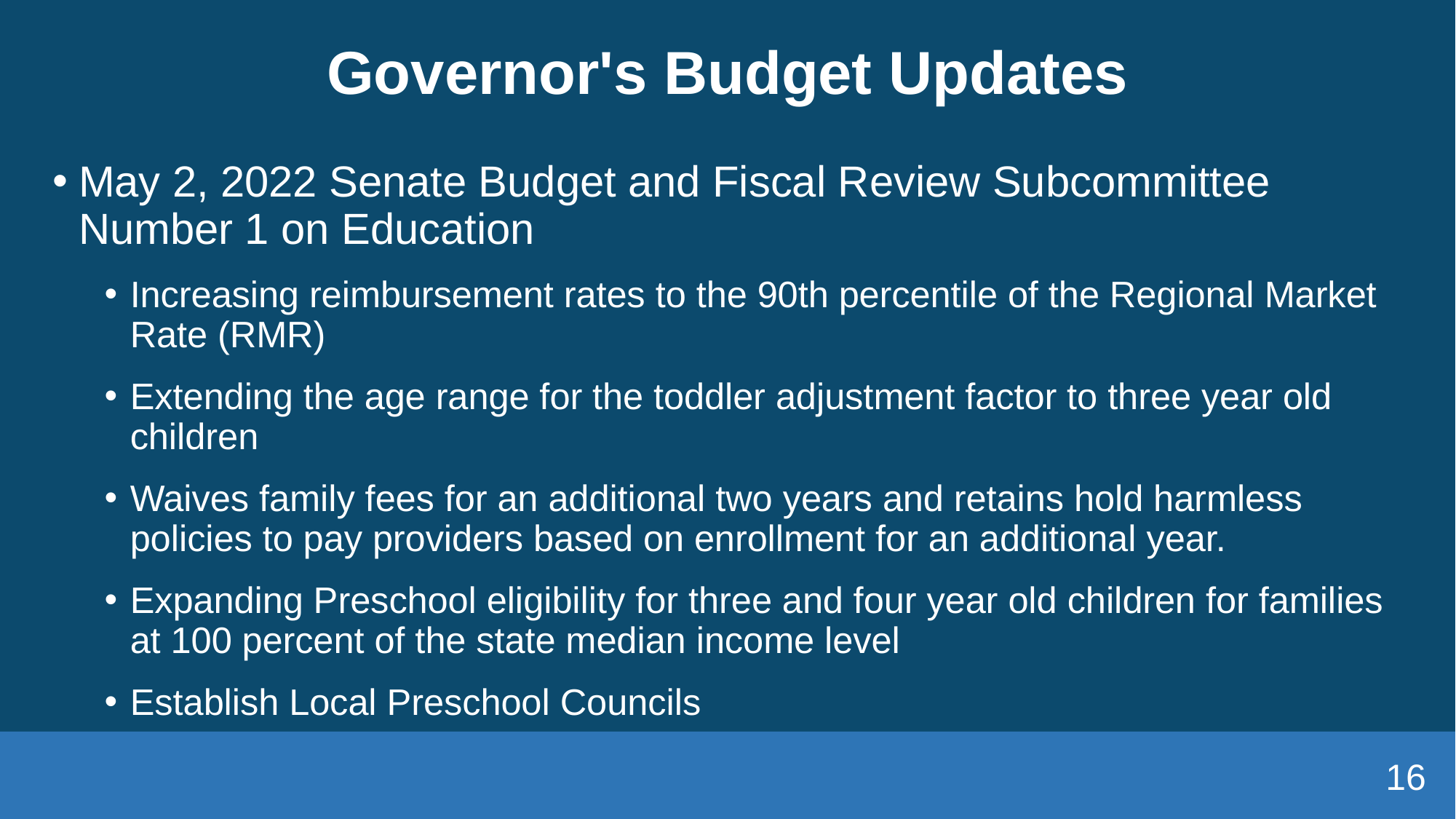

# Governor's Budget Updates
May 2, 2022 Senate Budget and Fiscal Review Subcommittee Number 1 on Education
Increasing reimbursement rates to the 90th percentile of the Regional Market Rate (RMR)
Extending the age range for the toddler adjustment factor to three year old children
Waives family fees for an additional two years and retains hold harmless policies to pay providers based on enrollment for an additional year.
Expanding Preschool eligibility for three and four year old children for families at 100 percent of the state median income level
Establish Local Preschool Councils
16